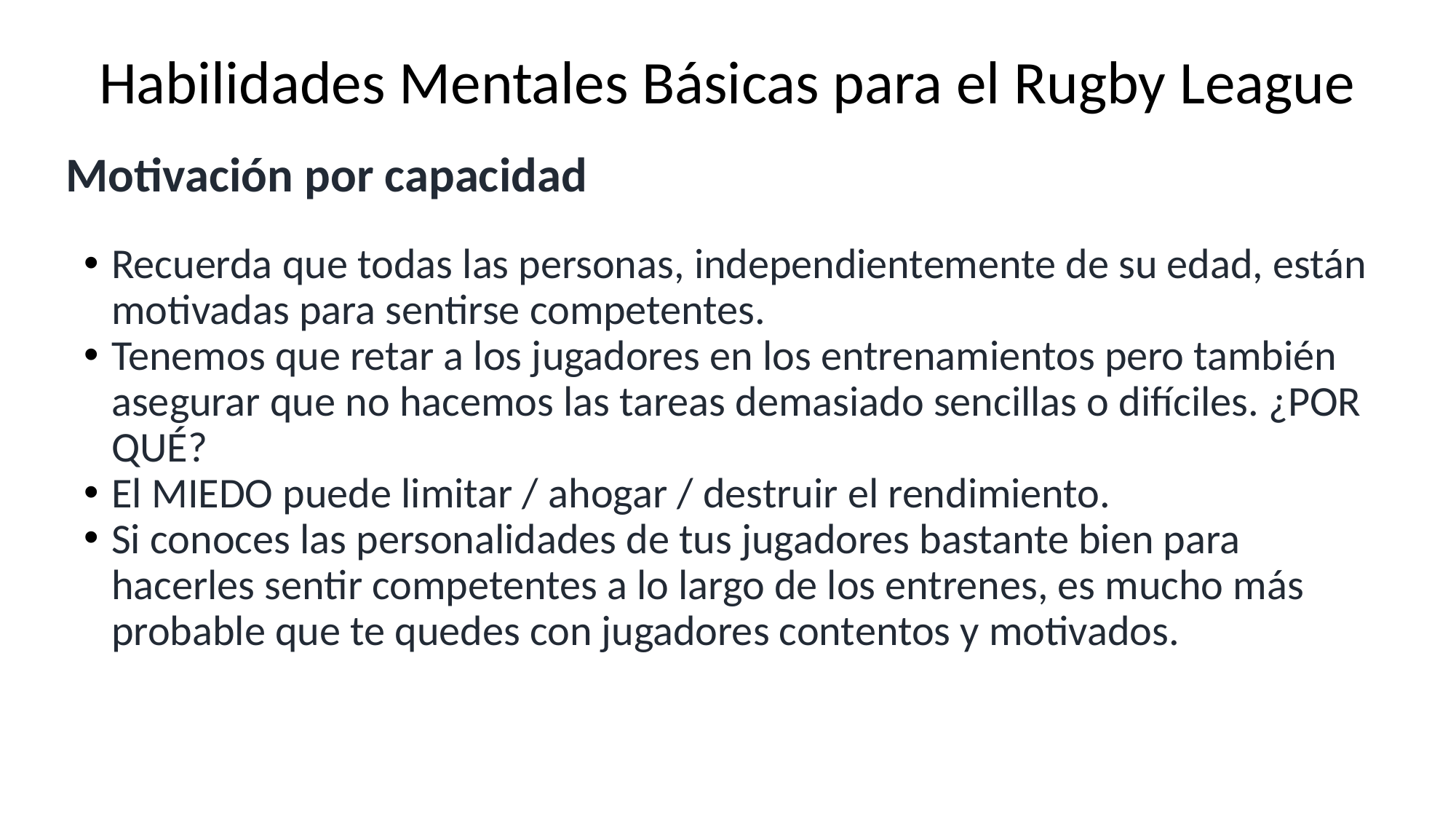

# Habilidades Mentales Básicas para el Rugby League
Motivación por capacidad

Recuerda que todas las personas, independientemente de su edad, están motivadas para sentirse competentes.
Tenemos que retar a los jugadores en los entrenamientos pero también asegurar que no hacemos las tareas demasiado sencillas o difíciles. ¿POR QUÉ?
El MIEDO puede limitar / ahogar / destruir el rendimiento.
Si conoces las personalidades de tus jugadores bastante bien para hacerles sentir competentes a lo largo de los entrenes, es mucho más probable que te quedes con jugadores contentos y motivados.